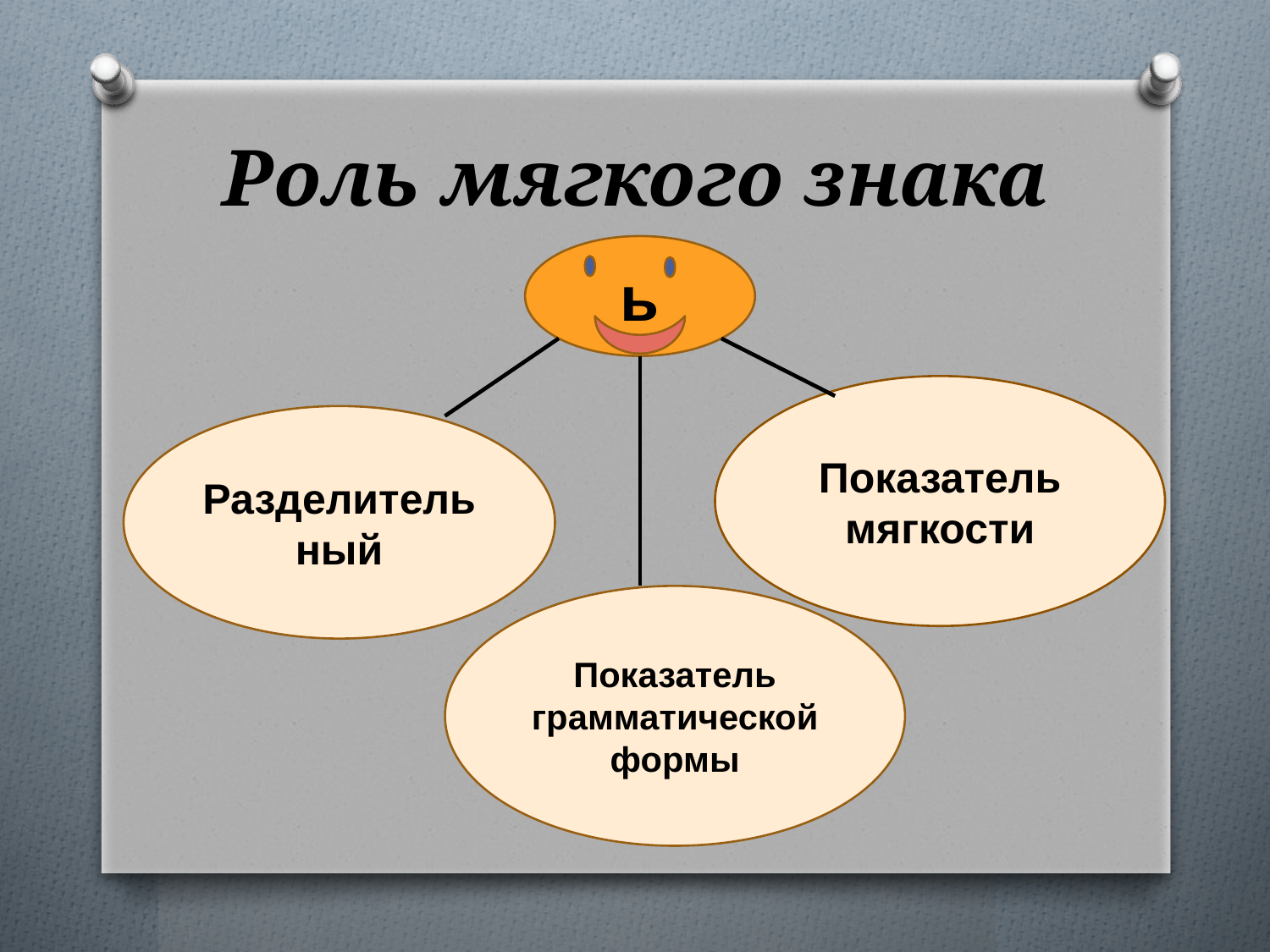

# Роль мягкого знака
ь

Показатель мягкости
Разделитель ный
Показатель грамматической формы